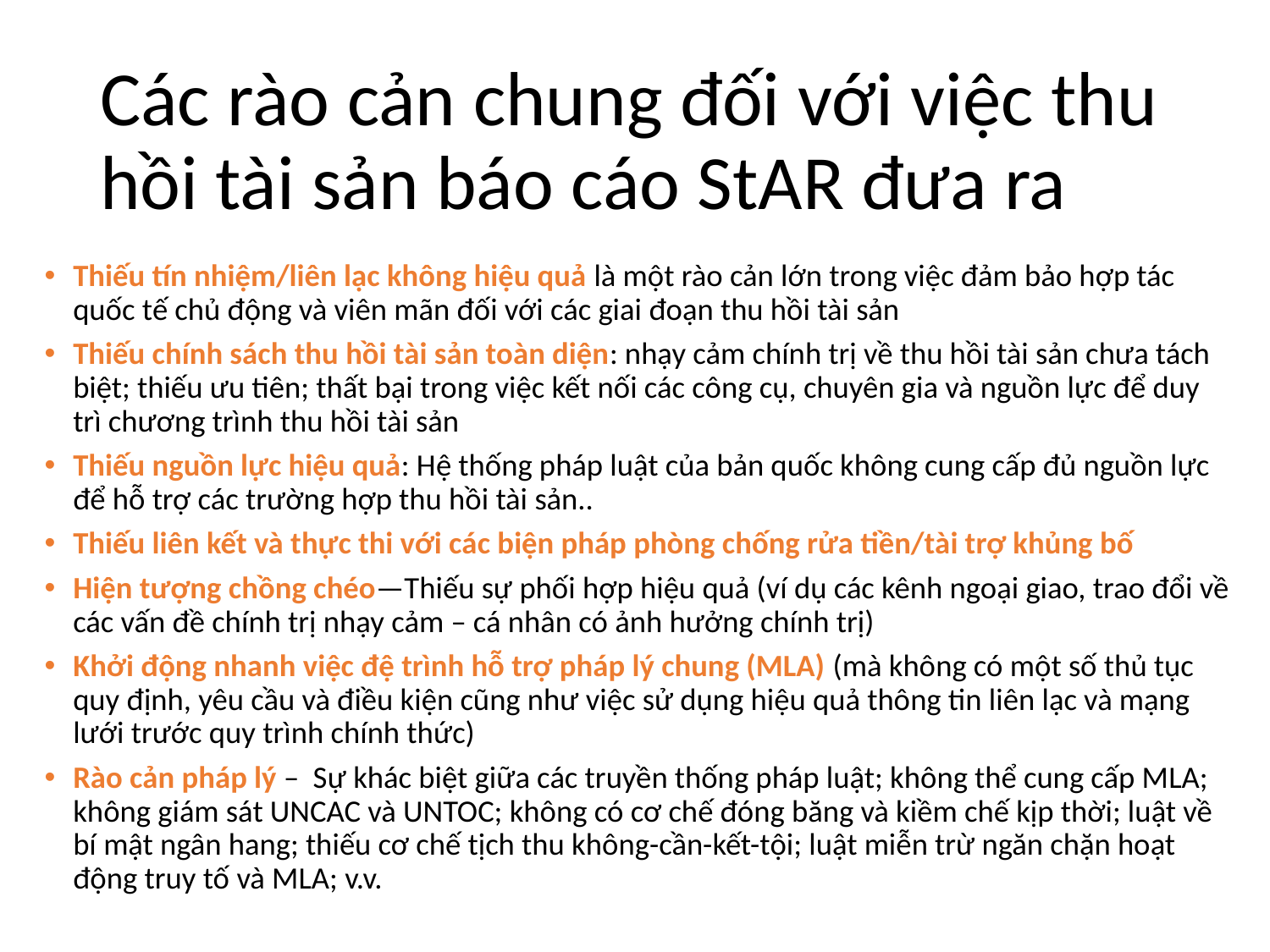

# Các rào cản chung đối với việc thu hồi tài sản báo cáo StAR đưa ra
Thiếu tín nhiệm/liên lạc không hiệu quả là một rào cản lớn trong việc đảm bảo hợp tác quốc tế chủ động và viên mãn đối với các giai đoạn thu hồi tài sản
Thiếu chính sách thu hồi tài sản toàn diện: nhạy cảm chính trị về thu hồi tài sản chưa tách biệt; thiếu ưu tiên; thất bại trong việc kết nối các công cụ, chuyên gia và nguồn lực để duy trì chương trình thu hồi tài sản
Thiếu nguồn lực hiệu quả: Hệ thống pháp luật của bản quốc không cung cấp đủ nguồn lực để hỗ trợ các trường hợp thu hồi tài sản..
Thiếu liên kết và thực thi với các biện pháp phòng chống rửa tiền/tài trợ khủng bố
Hiện tượng chồng chéo—Thiếu sự phối hợp hiệu quả (ví dụ các kênh ngoại giao, trao đổi về các vấn đề chính trị nhạy cảm – cá nhân có ảnh hưởng chính trị)
Khởi động nhanh việc đệ trình hỗ trợ pháp lý chung (MLA) (mà không có một số thủ tục quy định, yêu cầu và điều kiện cũng như việc sử dụng hiệu quả thông tin liên lạc và mạng lưới trước quy trình chính thức)
Rào cản pháp lý –  Sự khác biệt giữa các truyền thống pháp luật; không thể cung cấp MLA; không giám sát UNCAC và UNTOC; không có cơ chế đóng băng và kiềm chế kịp thời; luật về bí mật ngân hang; thiếu cơ chế tịch thu không-cần-kết-tội; luật miễn trừ ngăn chặn hoạt động truy tố và MLA; v.v.